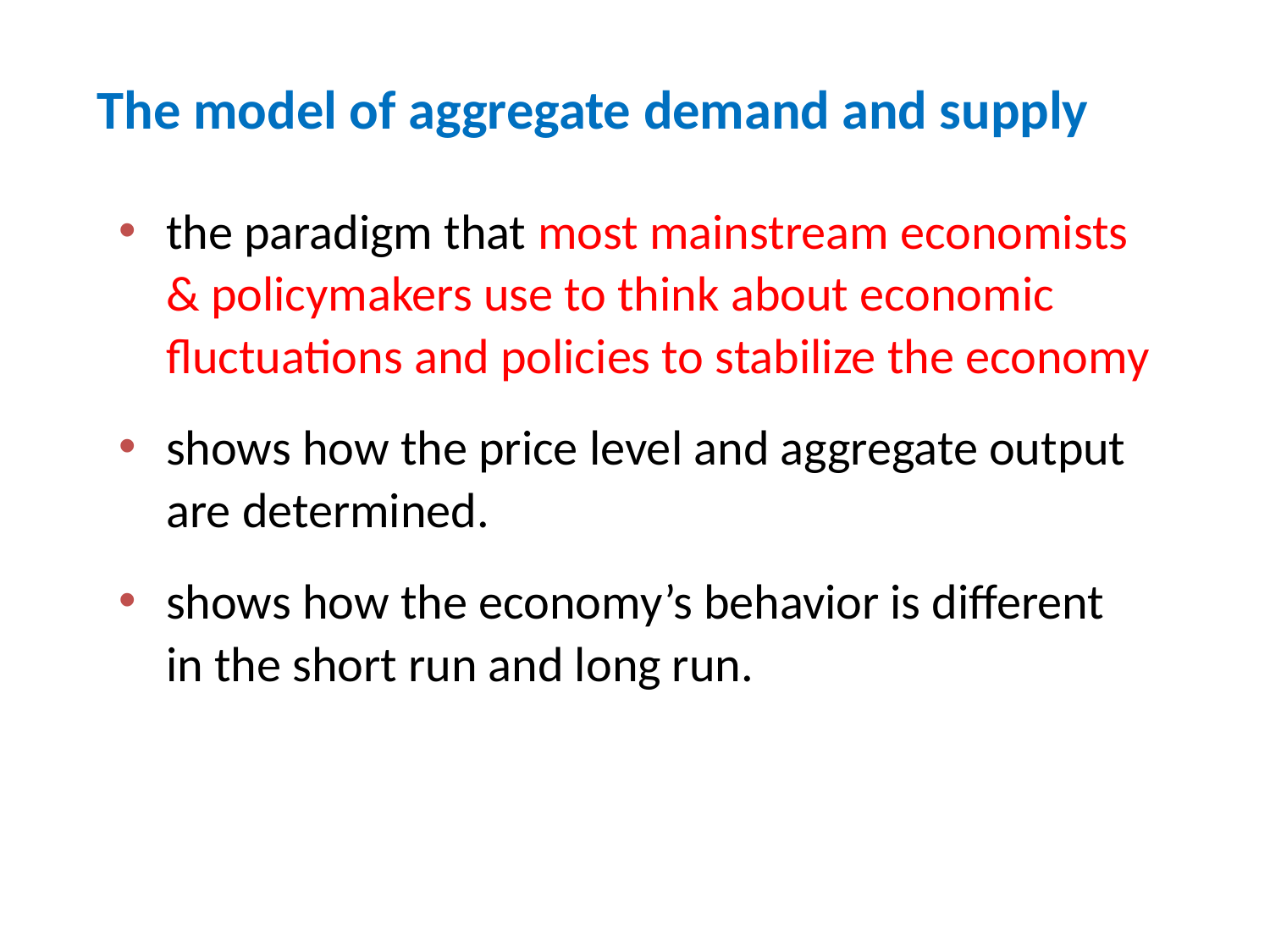

# The model of aggregate demand and supply
the paradigm that most mainstream economists & policymakers use to think about economic fluctuations and policies to stabilize the economy
shows how the price level and aggregate output are determined.
shows how the economy’s behavior is different in the short run and long run.